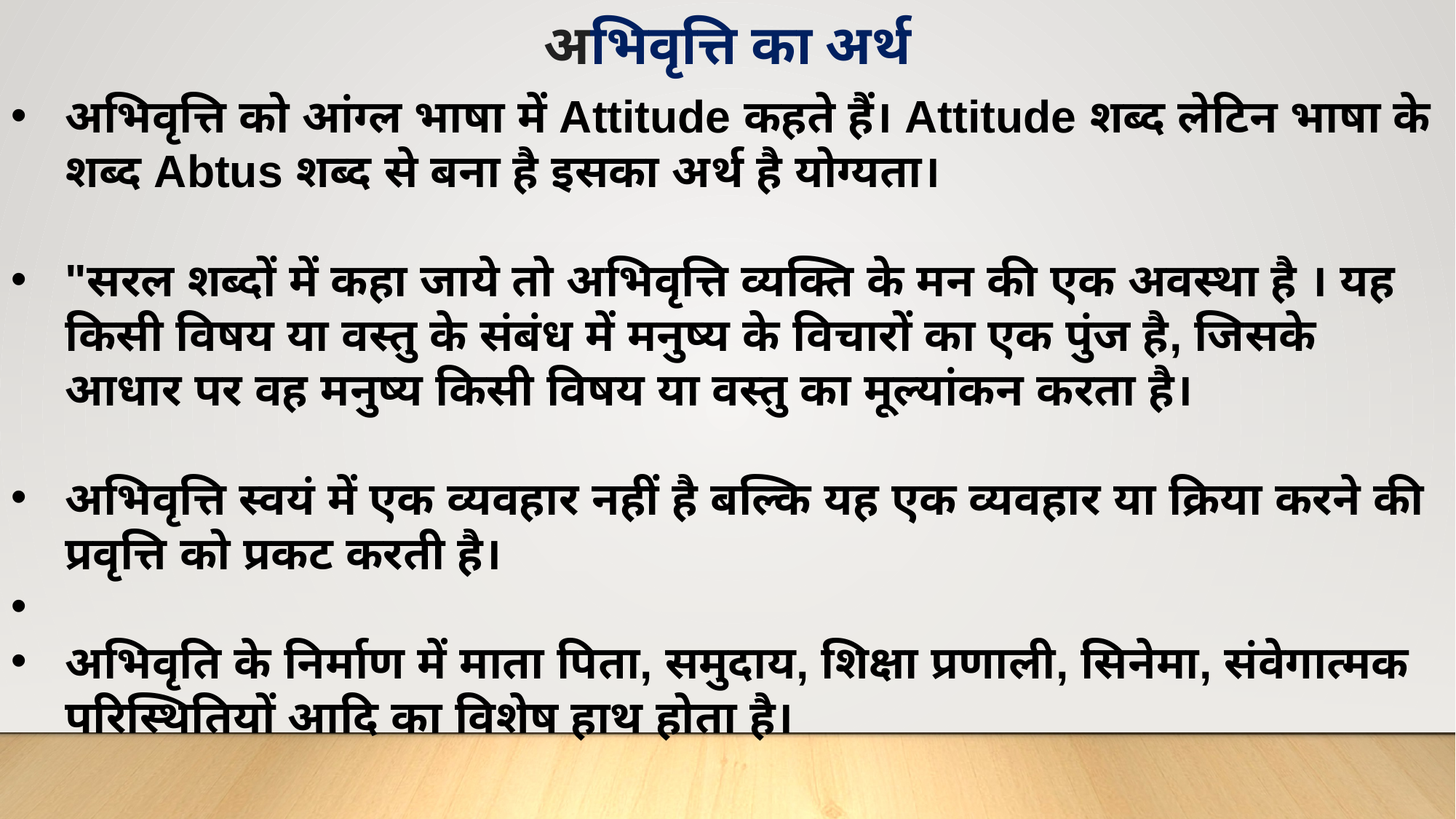

अभिवृत्ति का अर्थ
अभिवृत्ति को आंग्ल भाषा में Attitude कहते हैं। Attitude शब्द लेटिन भाषा के शब्द Abtus शब्द से बना है इसका अर्थ है योग्यता।

"सरल शब्दों में कहा जाये तो अभिवृत्ति व्यक्ति के मन की एक अवस्था है । यह किसी विषय या वस्तु के संबंध में मनुष्य के विचारों का एक पुंज है, जिसके आधार पर वह मनुष्य किसी विषय या वस्तु का मूल्यांकन करता है।

अभिवृत्ति स्वयं में एक व्यवहार नहीं है बल्कि यह एक व्यवहार या क्रिया करने की प्रवृत्ति को प्रकट करती है।

अभिवृति के निर्माण में माता पिता, समुदाय, शिक्षा प्रणाली, सिनेमा, संवेगात्मक परिस्थितियों आदि का विशेष हाथ होता है।